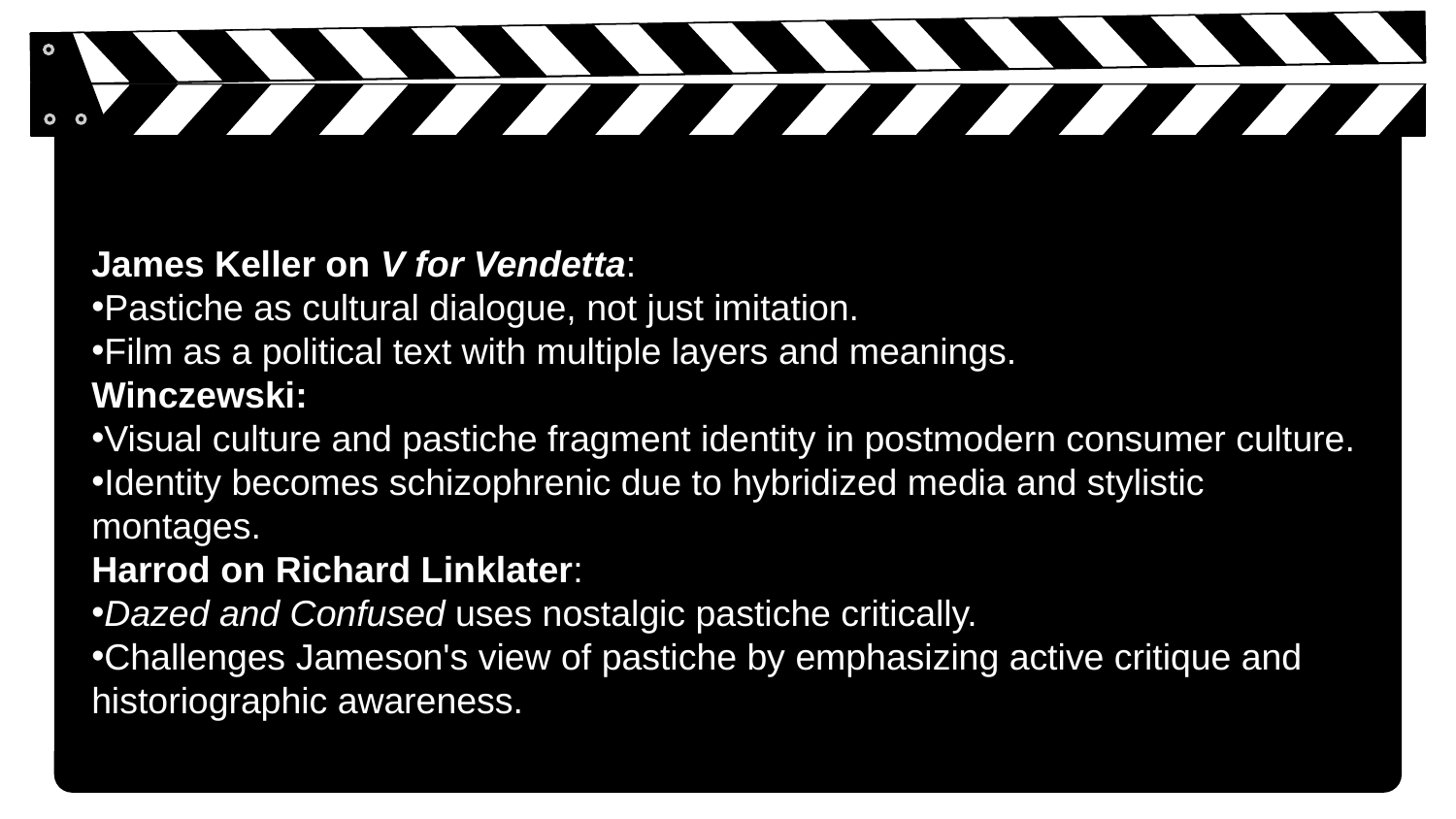

James Keller on V for Vendetta:
Pastiche as cultural dialogue, not just imitation.
Film as a political text with multiple layers and meanings.
Winczewski:
Visual culture and pastiche fragment identity in postmodern consumer culture.
Identity becomes schizophrenic due to hybridized media and stylistic montages.
Harrod on Richard Linklater:
Dazed and Confused uses nostalgic pastiche critically.
Challenges Jameson's view of pastiche by emphasizing active critique and historiographic awareness.